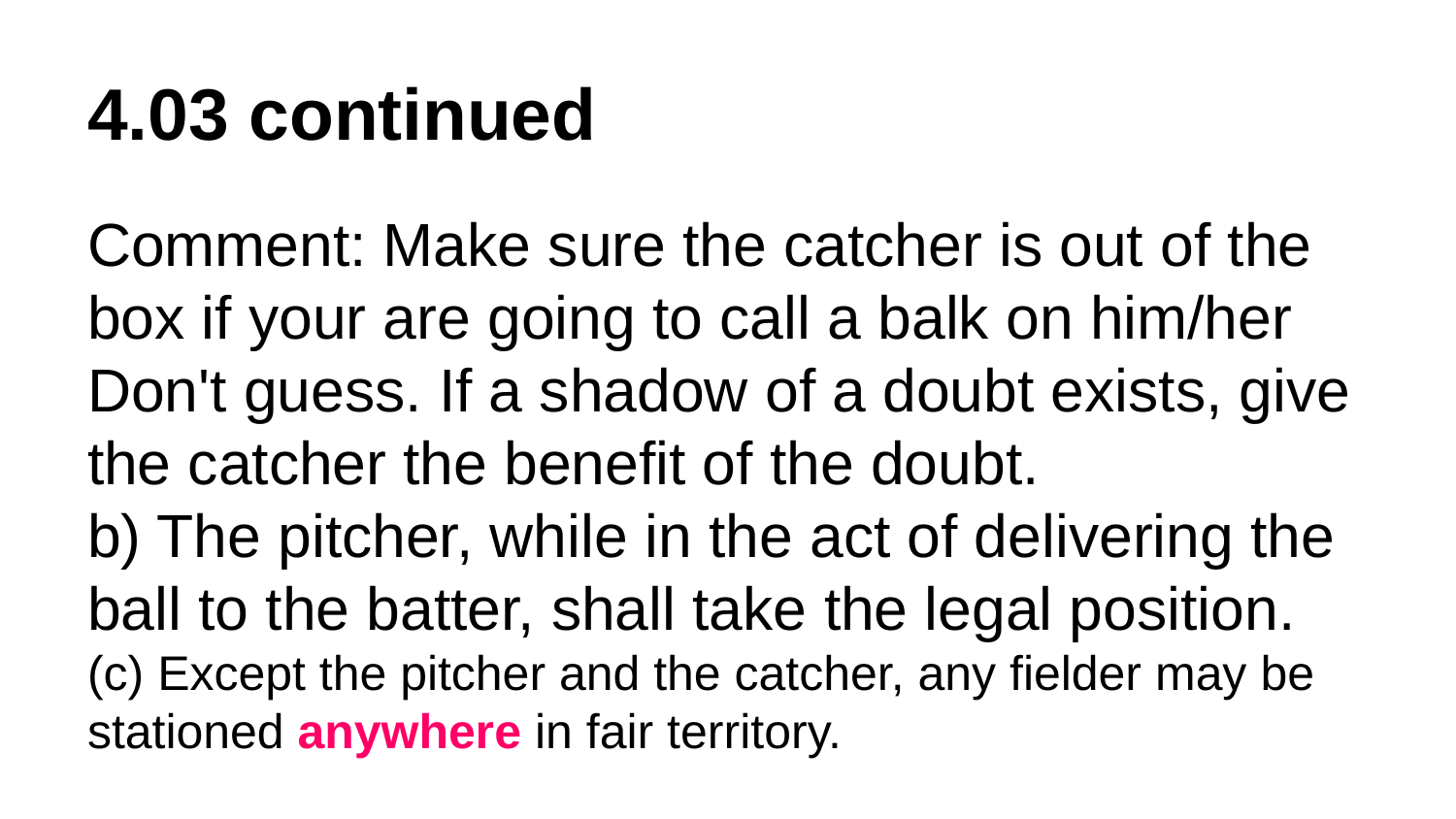

# 4.03 continued
Comment: Make sure the catcher is out of the box if your are going to call a balk on him/her Don't guess. If a shadow of a doubt exists, give the catcher the benefit of the doubt.
b) The pitcher, while in the act of delivering the ball to the batter, shall take the legal position.
(c) Except the pitcher and the catcher, any fielder may be stationed anywhere in fair territory.